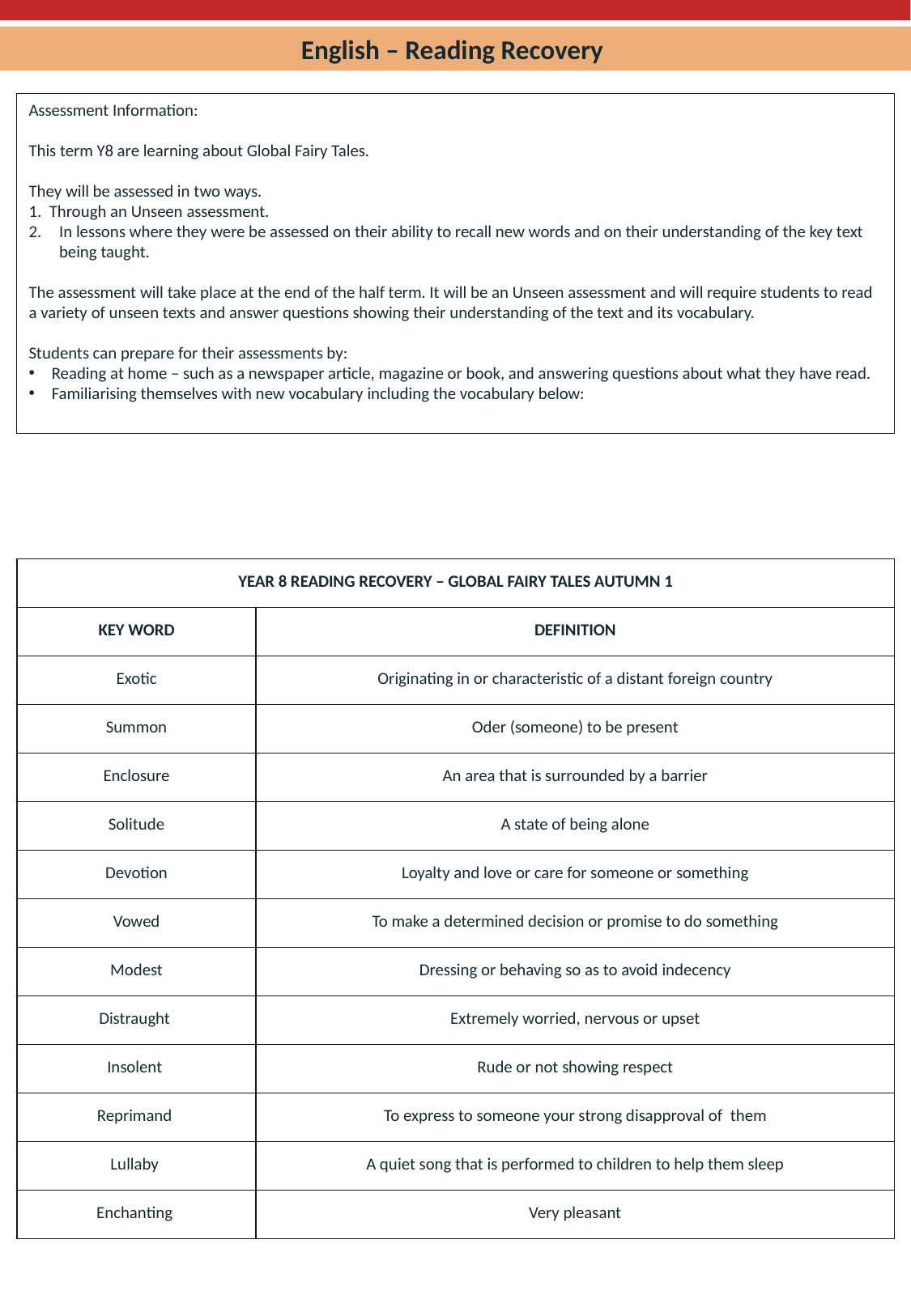

English – Reading Recovery
Assessment Information:

This term Y8 are learning about Global Fairy Tales.

They will be assessed in two ways.
1.  Through an Unseen assessment.
In lessons where they were be assessed on their ability to recall new words and on their understanding of the key text being taught.

The assessment will take place at the end of the half term. It will be an Unseen assessment and will require students to read a variety of unseen texts and answer questions showing their understanding of the text and its vocabulary.

Students can prepare for their assessments by:
Reading at home – such as a newspaper article, magazine or book, and answering questions about what they have read.
Familiarising themselves with new vocabulary including the vocabulary below:

| YEAR 8 READING RECOVERY – GLOBAL FAIRY TALES AUTUMN 1 |  |
| --- | --- |
| KEY WORD | DEFINITION |
| Exotic | Originating in or characteristic of a distant foreign country |
| Summon | Oder (someone) to be present |
| Enclosure | An area that is surrounded by a barrier |
| Solitude | A state of being alone |
| Devotion | Loyalty and love or care for someone or something |
| Vowed | To make a determined decision or promise to do something |
| Modest | Dressing or behaving so as to avoid indecency |
| Distraught | Extremely worried, nervous or upset |
| Insolent | Rude or not showing respect |
| Reprimand | To express to someone your strong disapproval of  them |
| Lullaby | A quiet song that is performed to children to help them sleep |
| Enchanting | Very pleasant |